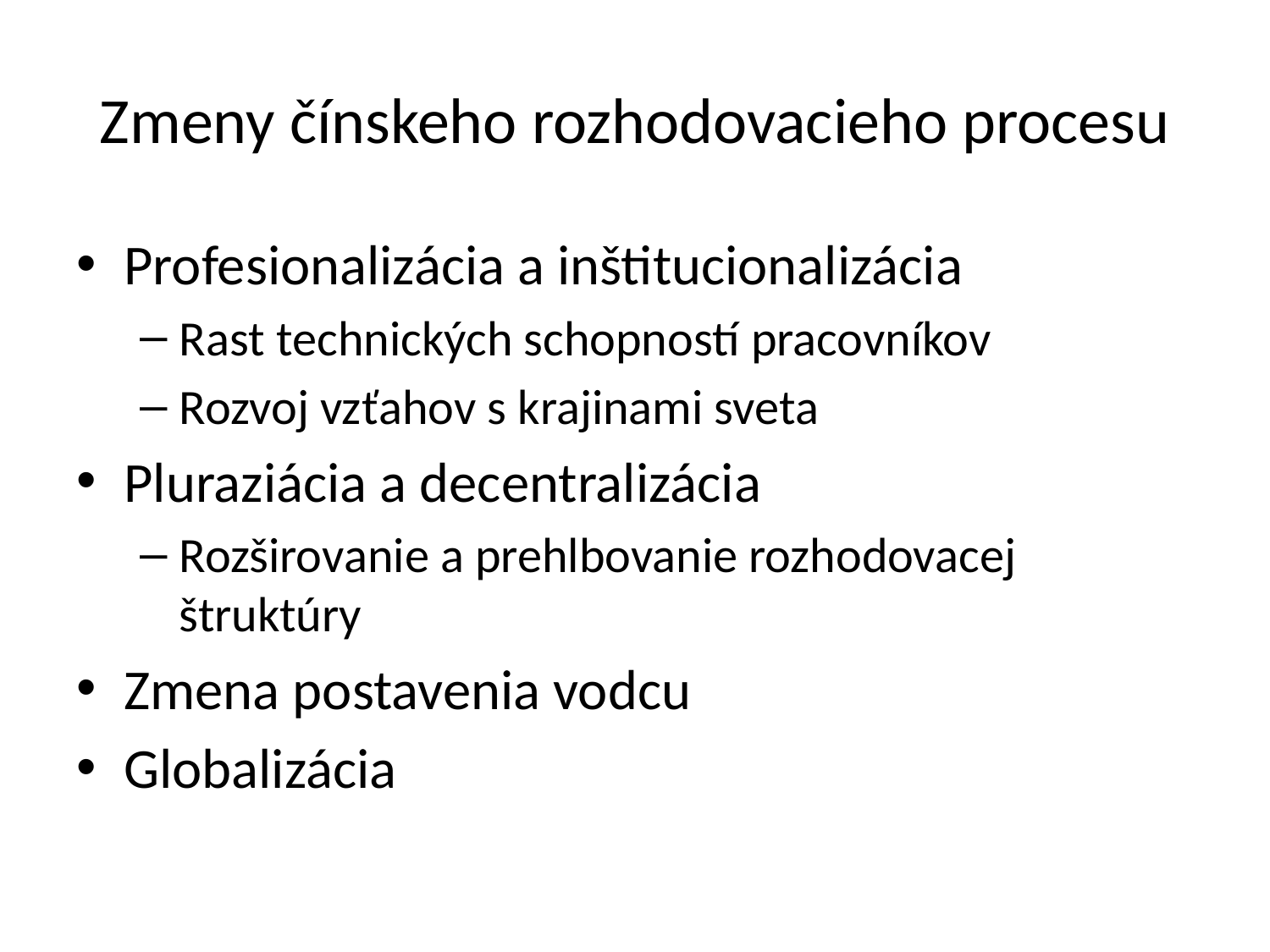

# Zmeny čínskeho rozhodovacieho procesu
Profesionalizácia a inštitucionalizácia
Rast technických schopností pracovníkov
Rozvoj vzťahov s krajinami sveta
Pluraziácia a decentralizácia
Rozširovanie a prehlbovanie rozhodovacej štruktúry
Zmena postavenia vodcu
Globalizácia